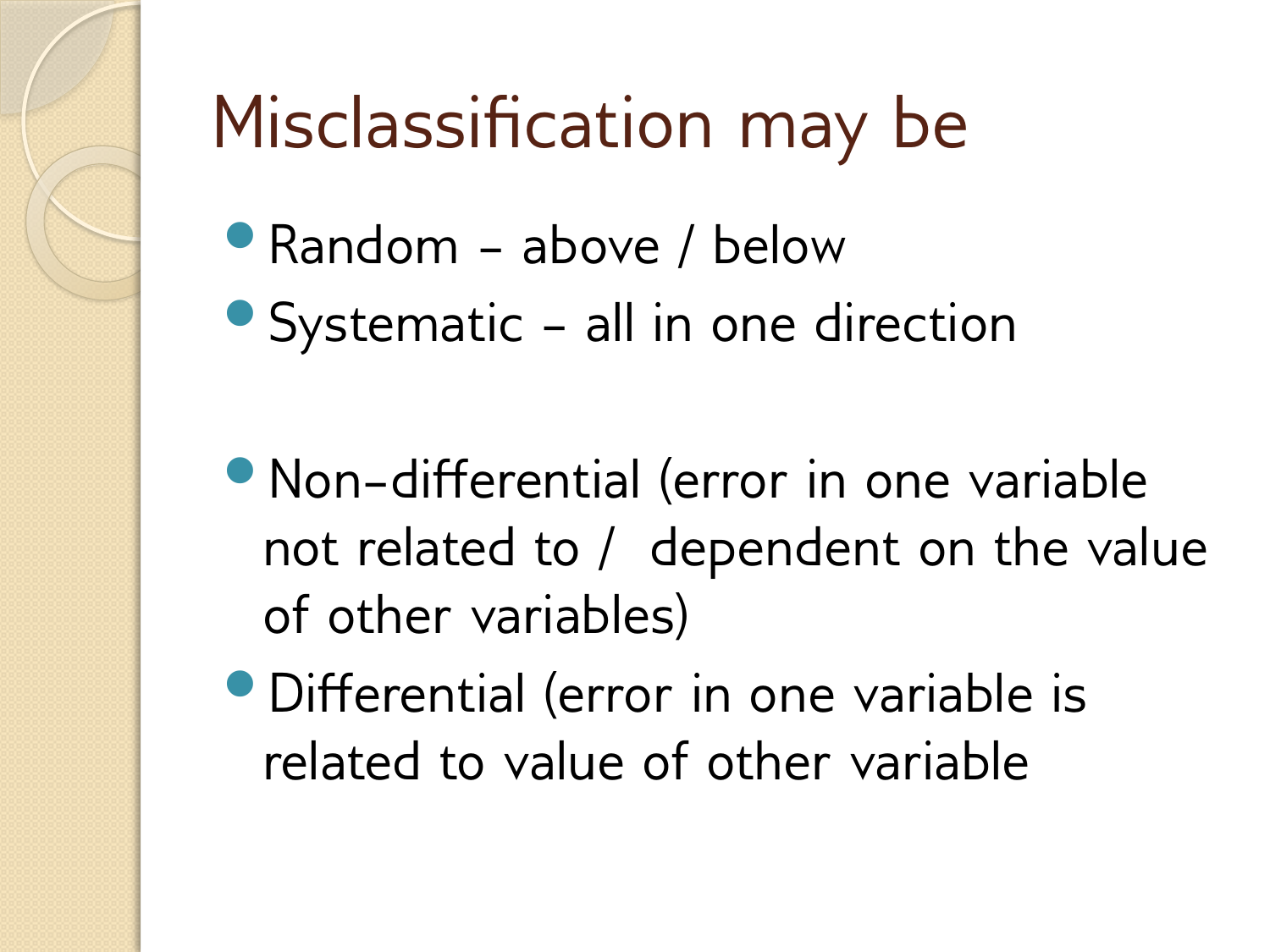

# Misclassification may be
Random – above / below
Systematic – all in one direction

Non–differential (error in one variable not related to /  dependent on the value of other variables)
Differential (error in one variable is related to value of other variable